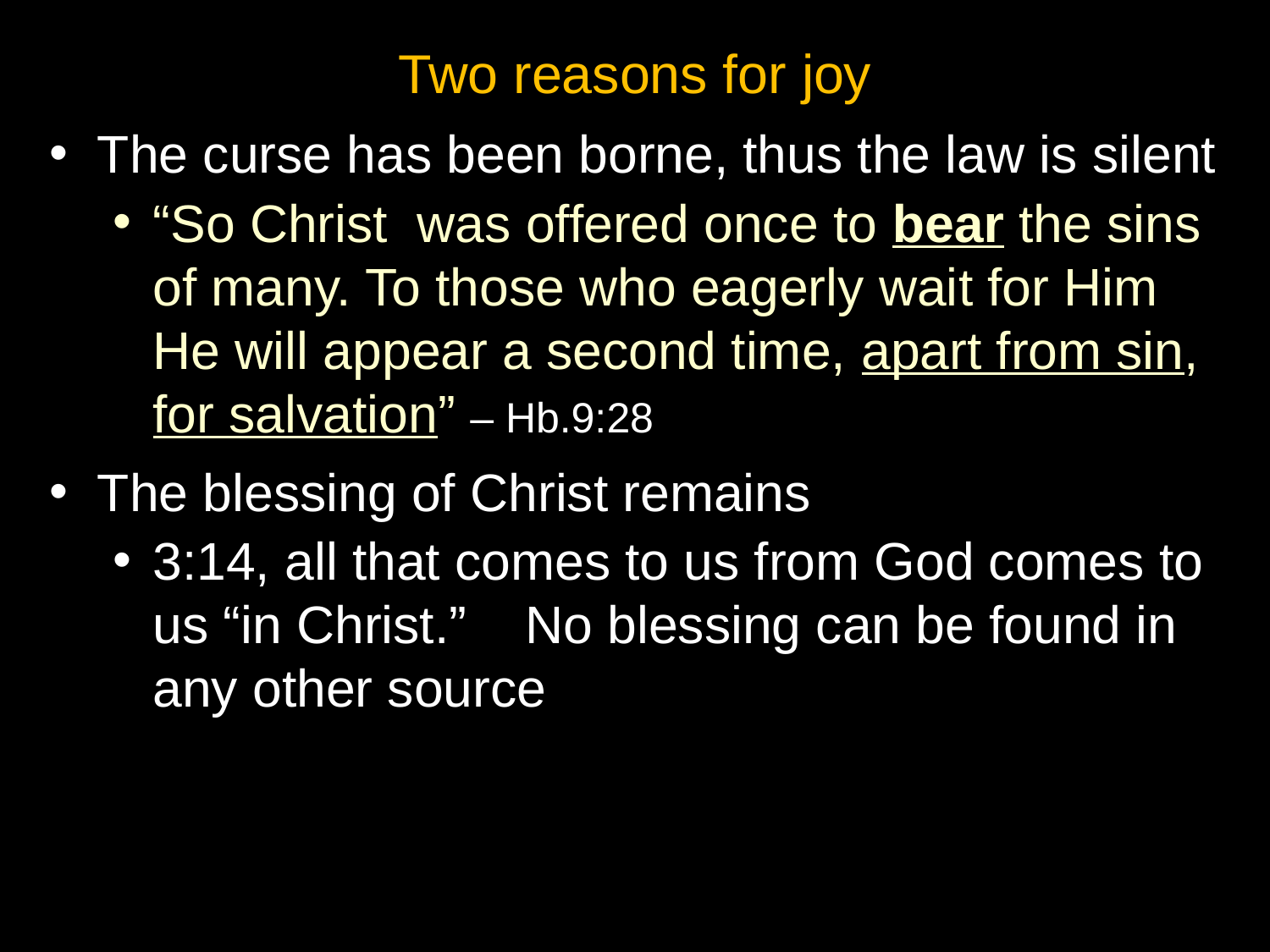

Two reasons for joy
The curse has been borne, thus the law is silent
“So Christ  was offered once to bear the sins of many. To those who eagerly wait for Him He will appear a second time, apart from sin, for salvation” – Hb.9:28
The blessing of Christ remains
3:14, all that comes to us from God comes to us “in Christ.”    No blessing can be found in any other source